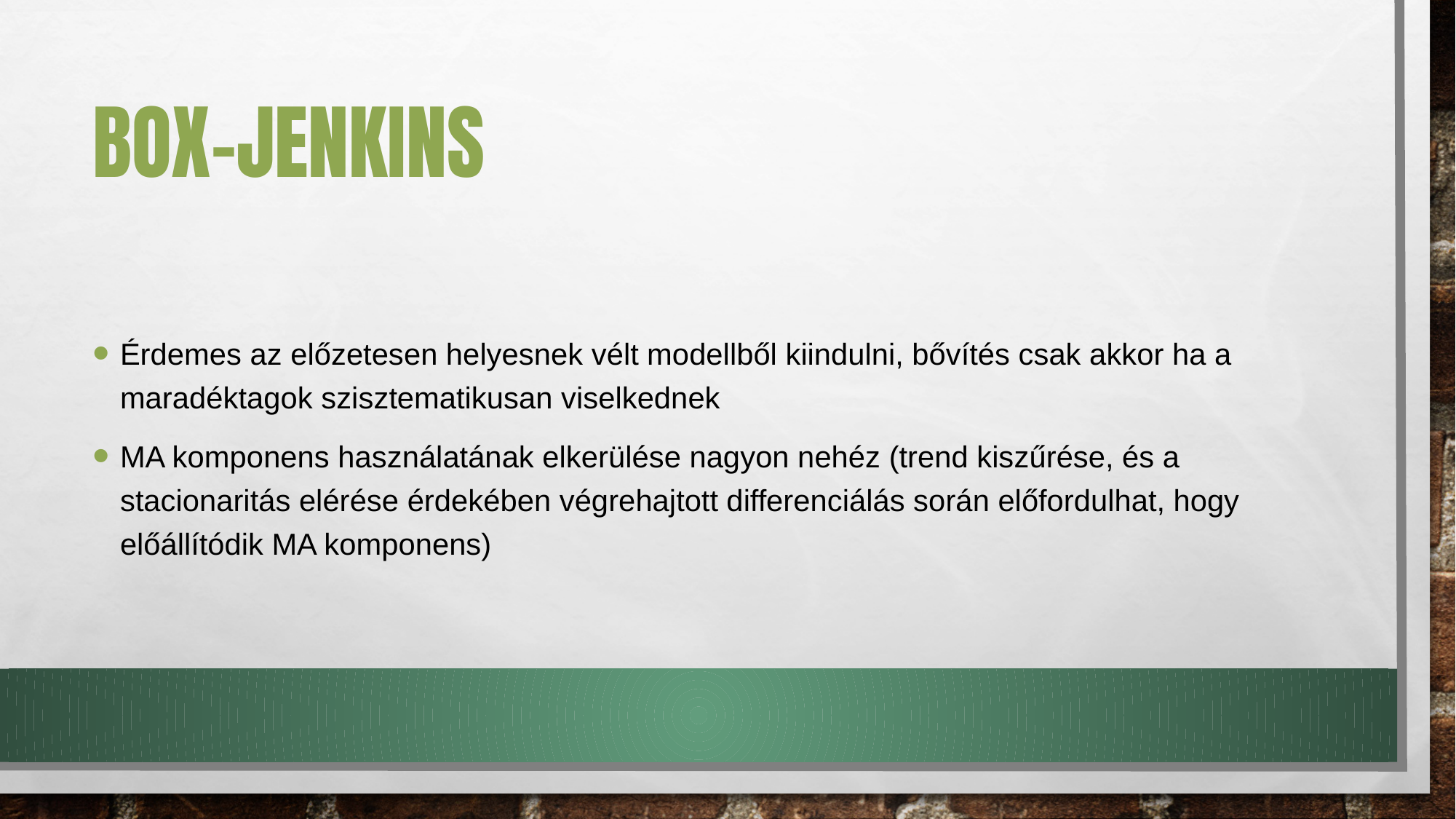

# Box-jenkins
Érdemes az előzetesen helyesnek vélt modellből kiindulni, bővítés csak akkor ha a maradéktagok szisztematikusan viselkednek
MA komponens használatának elkerülése nagyon nehéz (trend kiszűrése, és a stacionaritás elérése érdekében végrehajtott differenciálás során előfordulhat, hogy előállítódik MA komponens)